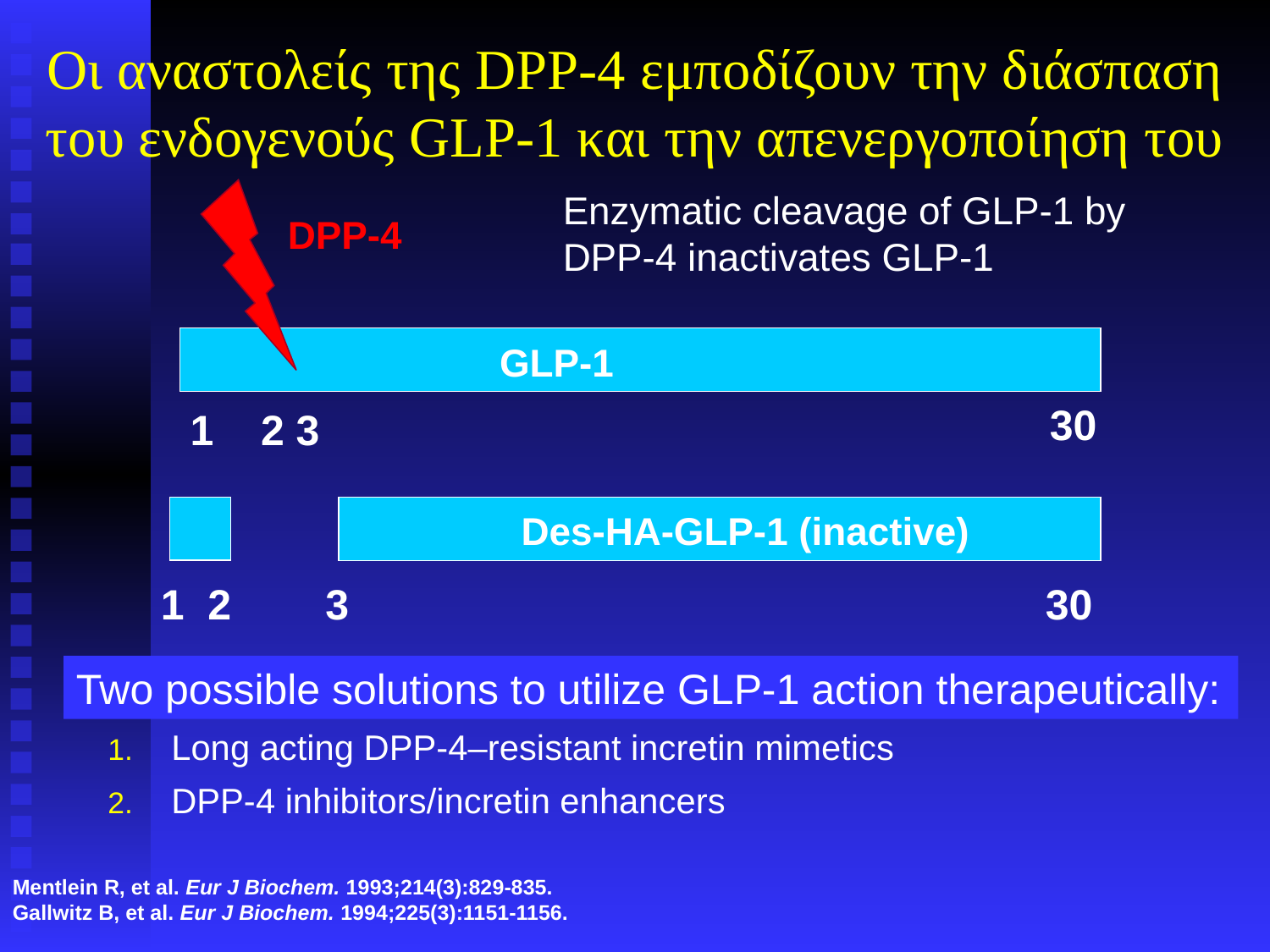

# Οι αναστολείς της DPP-4 εμποδίζουν την διάσπαση του ενδογενούς GLP-1 και την απενεργοποίηση του

Enzymatic cleavage of GLP-1 by DPP-4 inactivates GLP-1
DPP-4

GLP-1
30
1    2 3

Des-HA-GLP-1 (inactive)
1  2
3                                                           30
Two possible solutions to utilize GLP-1 action therapeutically:
Long acting DPP-4–resistant incretin mimetics
DPP-4 inhibitors/incretin enhancers
Mentlein R, et al. Eur J Biochem. 1993;214(3):829-835.
Gallwitz B, et al. Eur J Biochem. 1994;225(3):1151-1156.